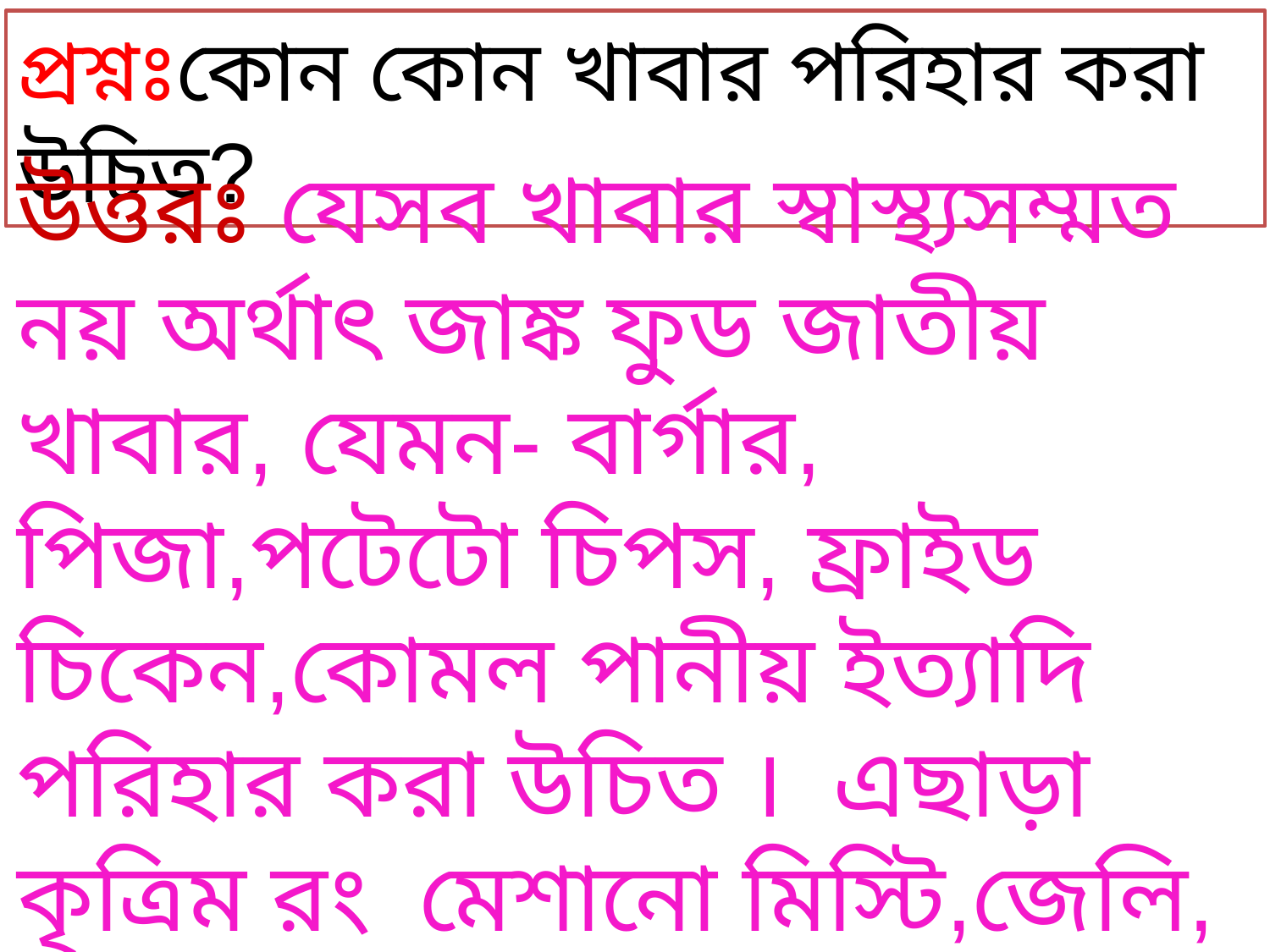

প্রশ্নঃকোন কোন খাবার পরিহার করা উচিত?
উত্তরঃ যেসব খাবার স্বাস্থ্যসম্মত নয় অর্থাৎ জাঙ্ক ফুড জাতীয় খাবার, যেমন- বার্গার,  পিজা,পটেটো চিপস, ফ্রাইড চিকেন,কোমল পানীয় ইত্যাদি পরিহার করা উচিত ।  এছাড়া কৃত্রিম রং  মেশানো মিস্টি,জেলি, চকলেট,আইসক্রিম,কেক, কার্বাইড দিয়ে পাকানো ফল ইত্যাদি পরিহার করা উচিত ।